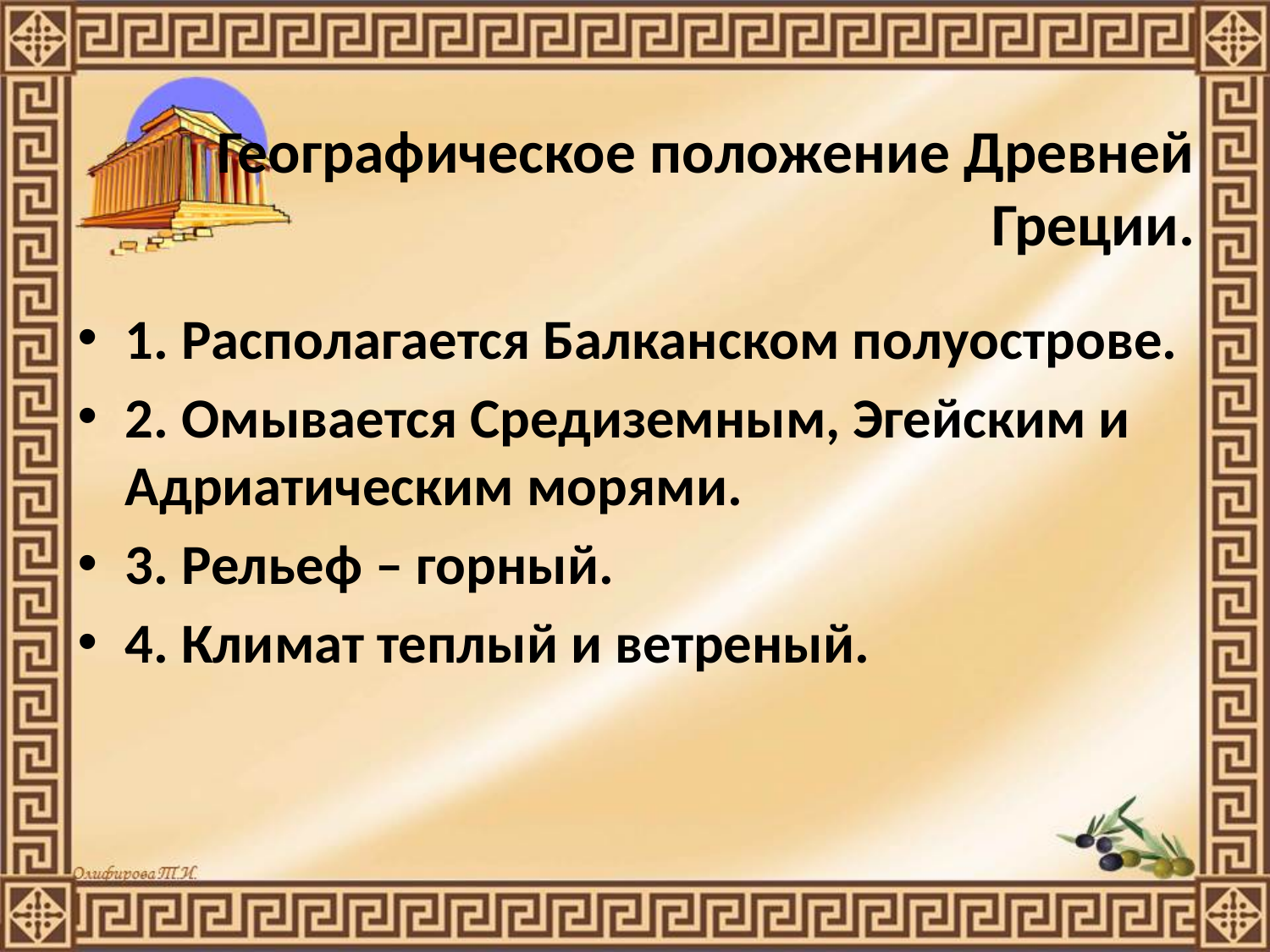

# Географическое положение Древней Греции.
1. Располагается Балканском полуострове.
2. Омывается Средиземным, Эгейским и Адриатическим морями.
3. Рельеф – горный.
4. Климат теплый и ветреный.